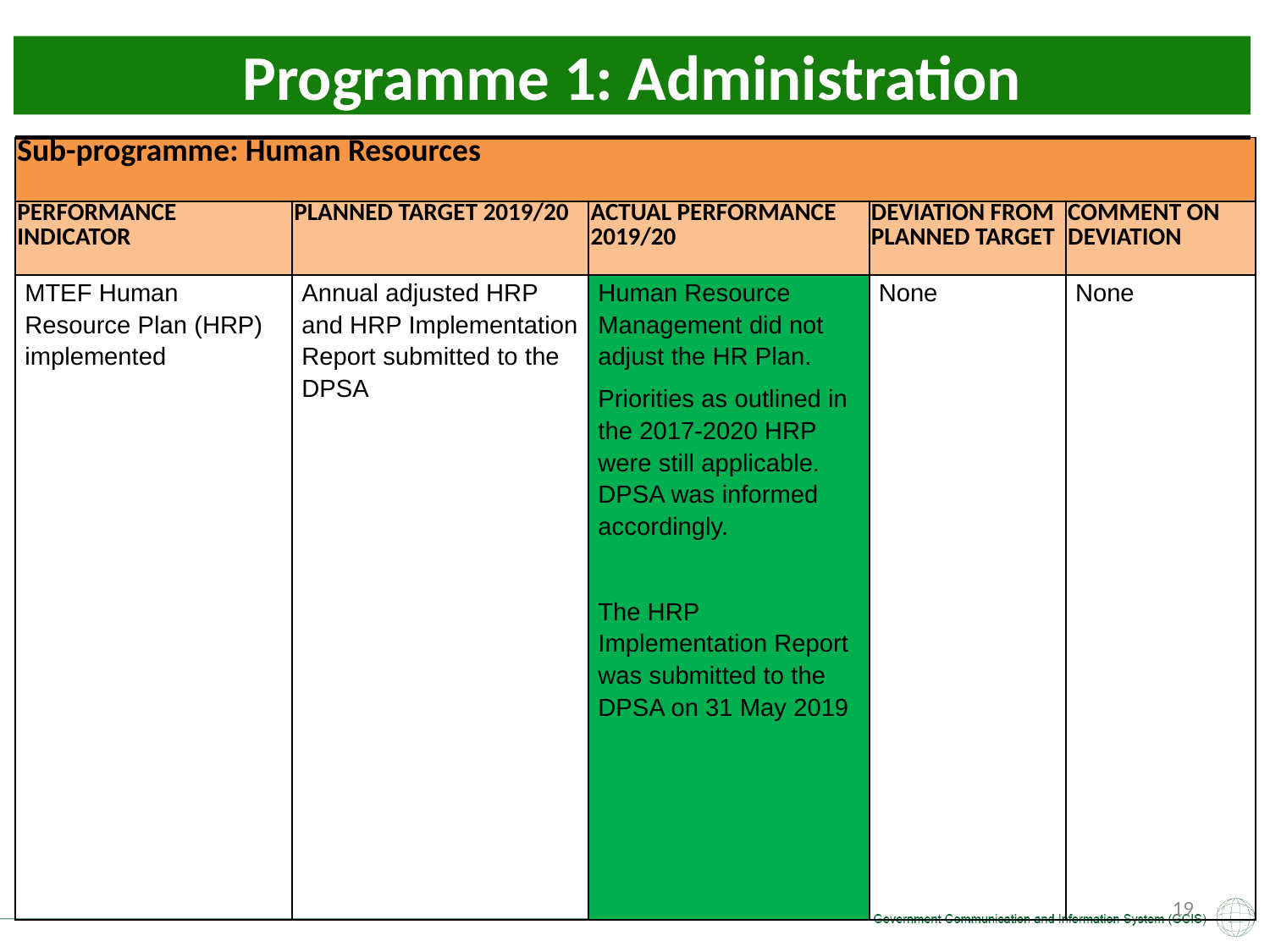

Programme 1: Administration

| Sub-programme: Human Resources |  |  |  |  |
| --- | --- | --- | --- | --- |
| PERFORMANCE INDICATOR | PLANNED TARGET 2019/20 | ACTUAL PERFORMANCE 2019/20 | DEVIATION FROM PLANNED TARGET | COMMENT ON DEVIATION |
| MTEF Human Resource Plan (HRP) implemented | Annual adjusted HRP and HRP Implementation Report submitted to the DPSA | Human Resource Management did not adjust the HR Plan. Priorities as outlined in the 2017-2020 HRP were still applicable. DPSA was informed accordingly. The HRP Implementation Report was submitted to the DPSA on 31 May 2019 | None | None |
19